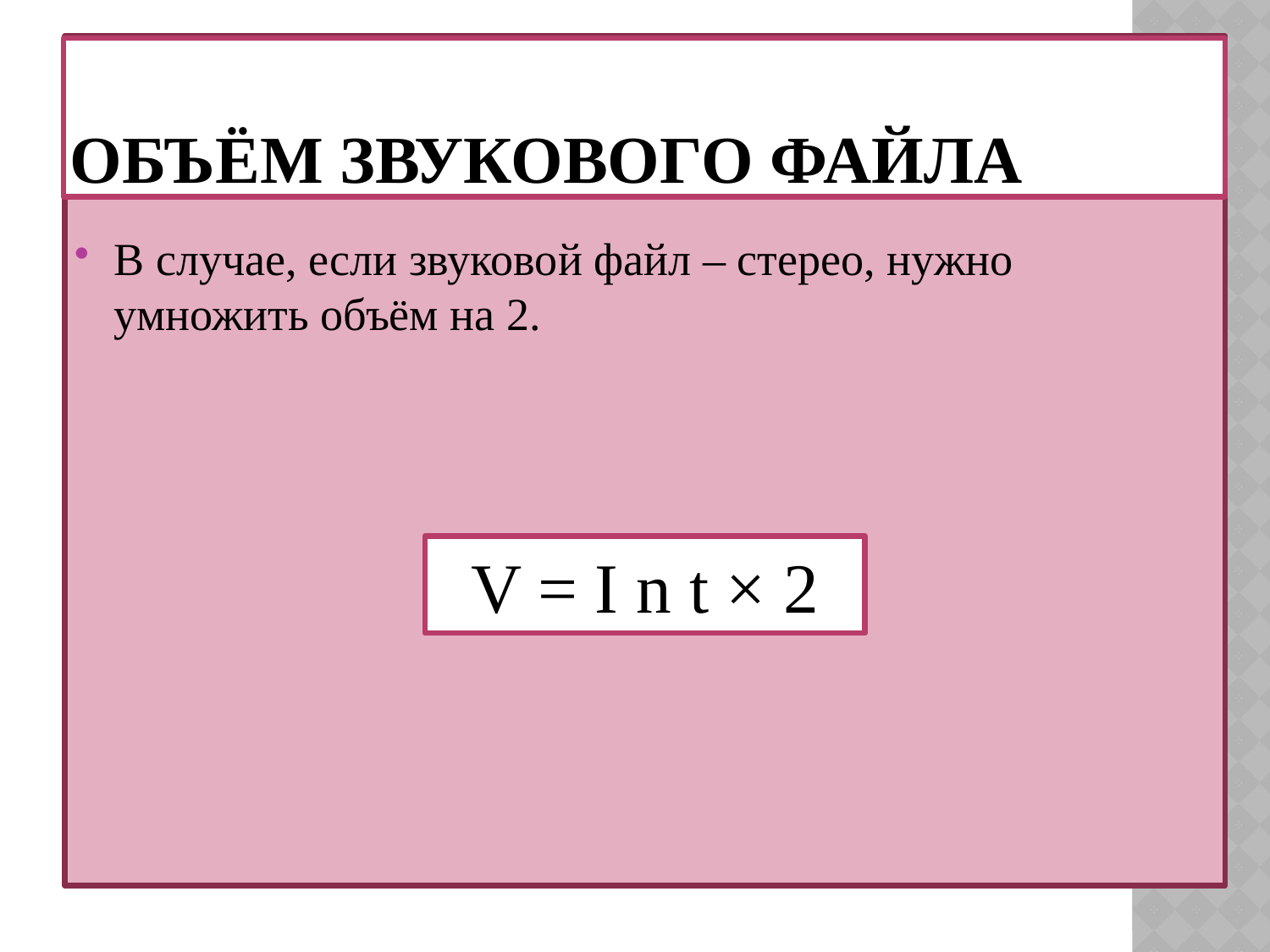

# Объём звукового файла
В случае, если звуковой файл – стерео, нужно умножить объём на 2.
V = I n t × 2